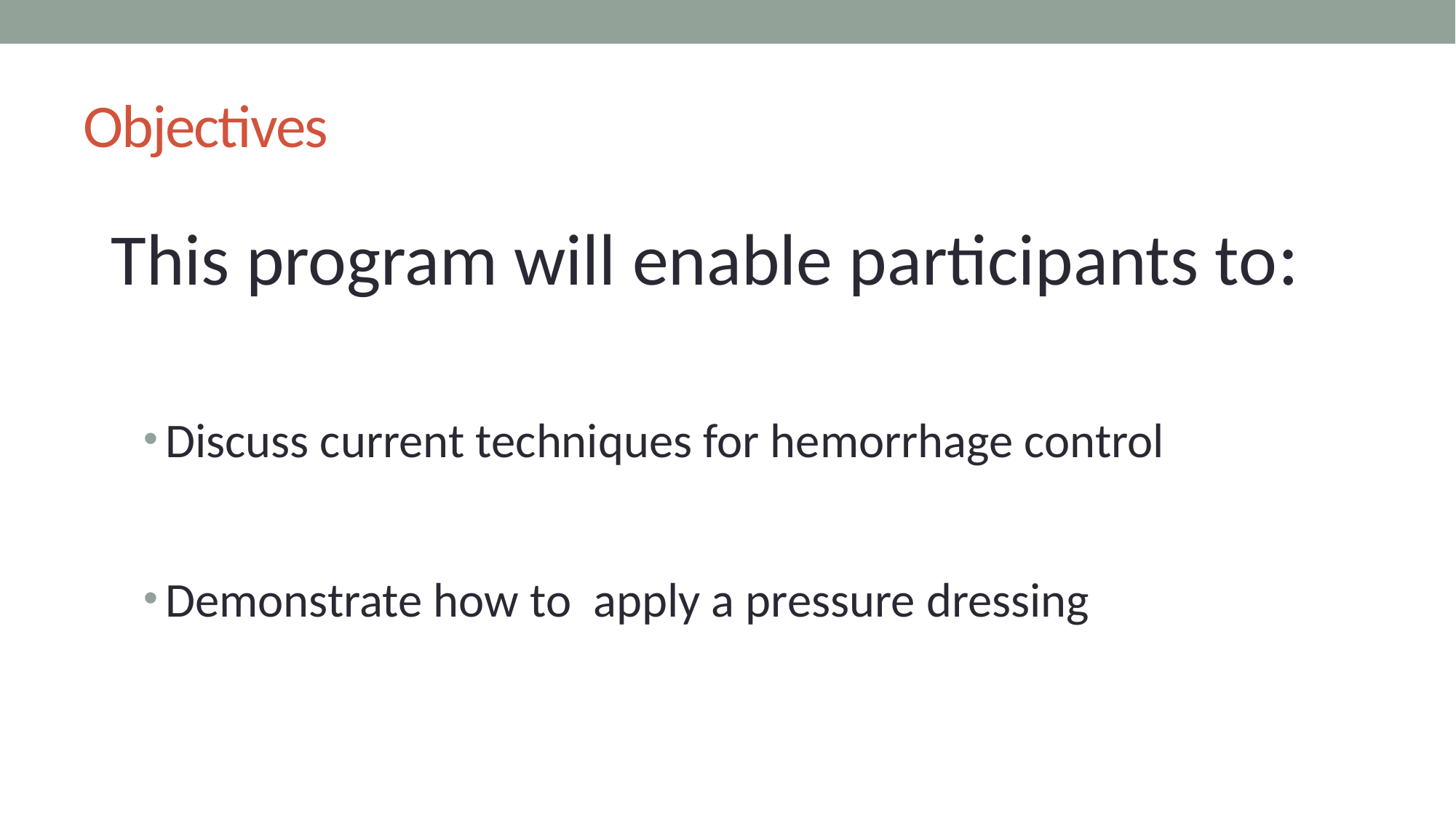

# Objectives
This program will enable participants to:

Discuss current techniques for hemorrhage control

Demonstrate how to  apply a pressure dressing